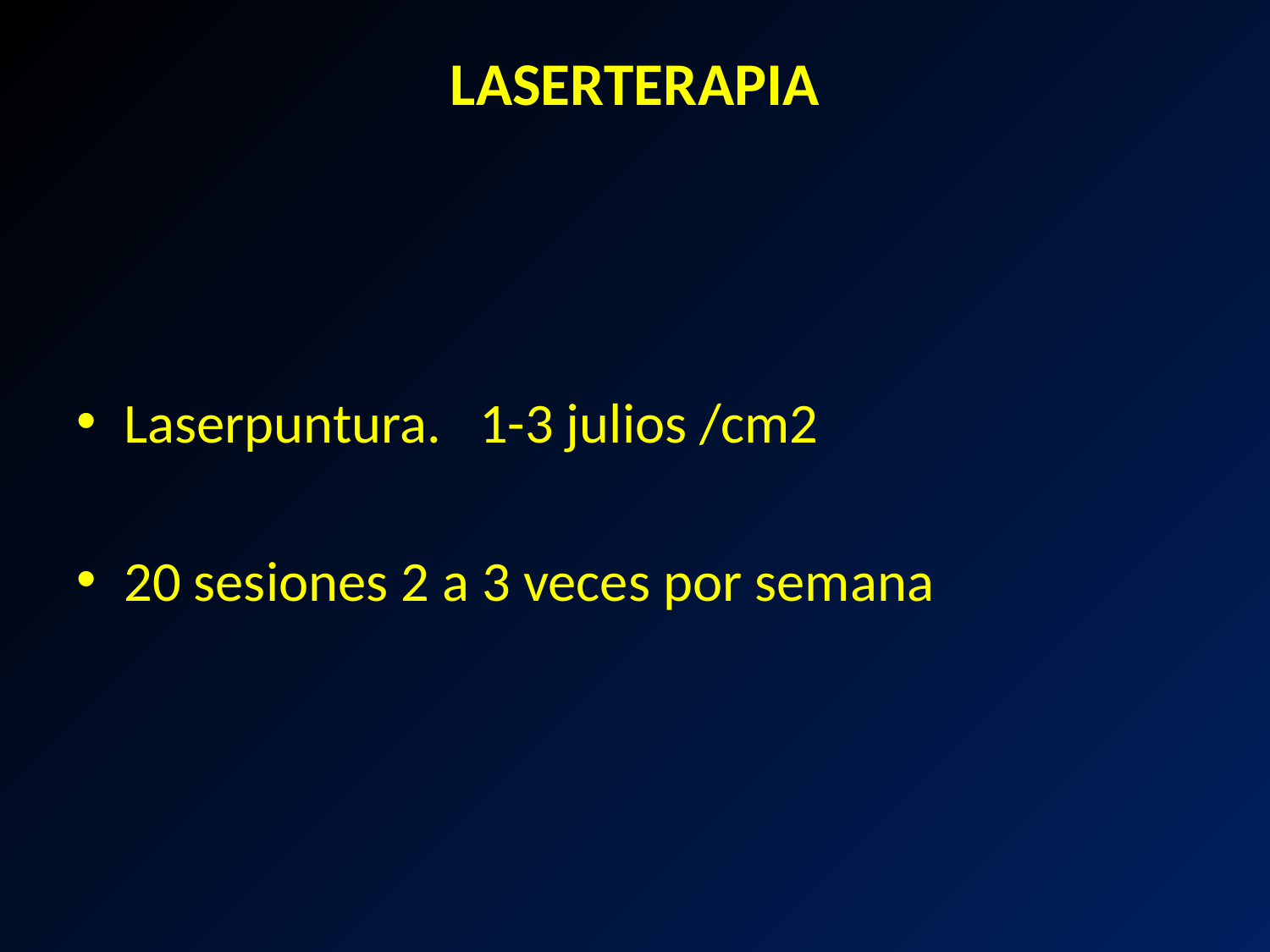

# LASERTERAPIA

Laserpuntura.   1-3 julios /cm2

20 sesiones 2 a 3 veces por semana